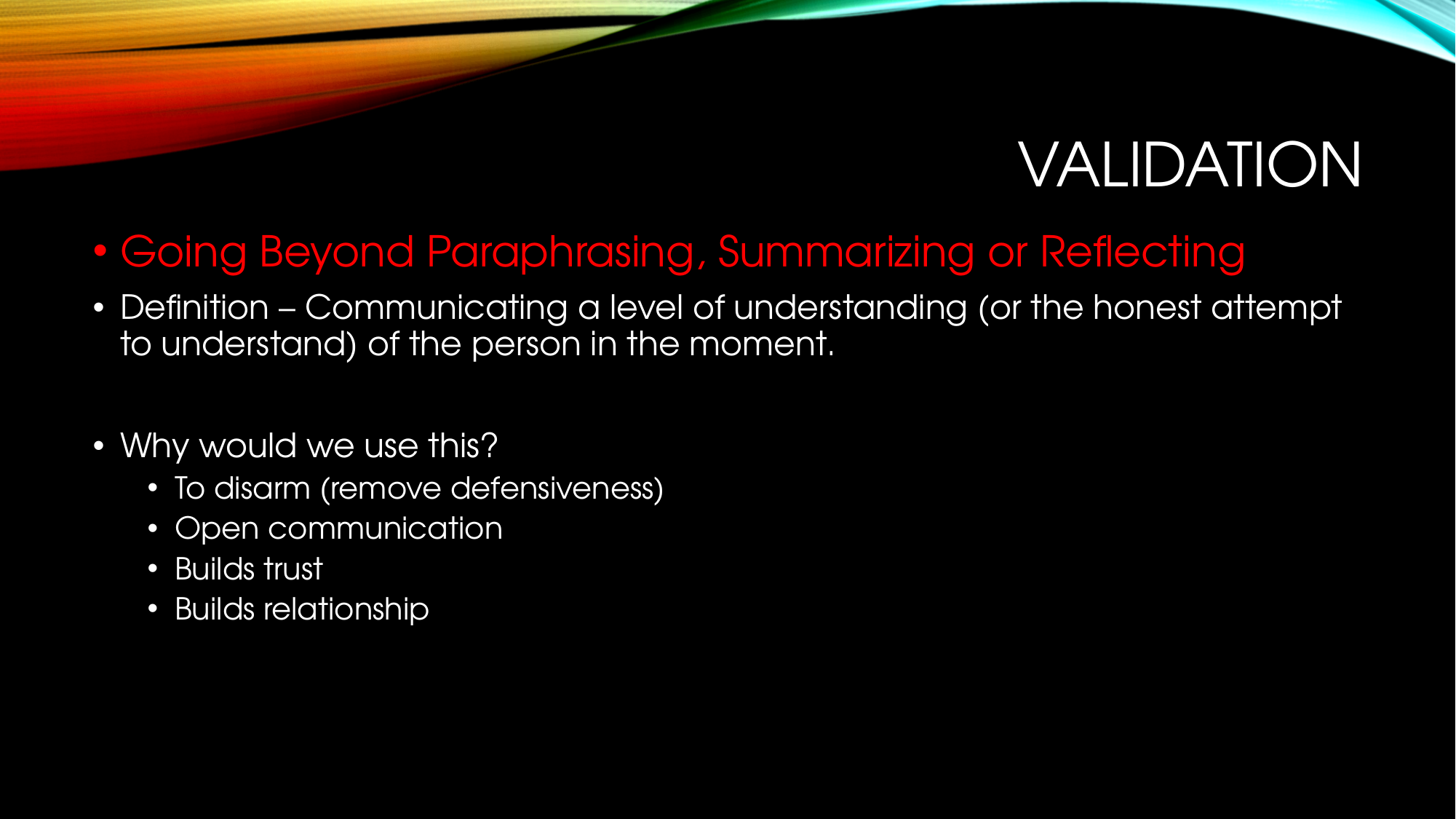

# validation
Going Beyond Paraphrasing, Summarizing or Reflecting
Definition – Communicating a level of understanding (or the honest attempt to understand) of the person in the moment.

Why would we use this?
To disarm (remove defensiveness)
Open communication
Builds trust
Builds relationship